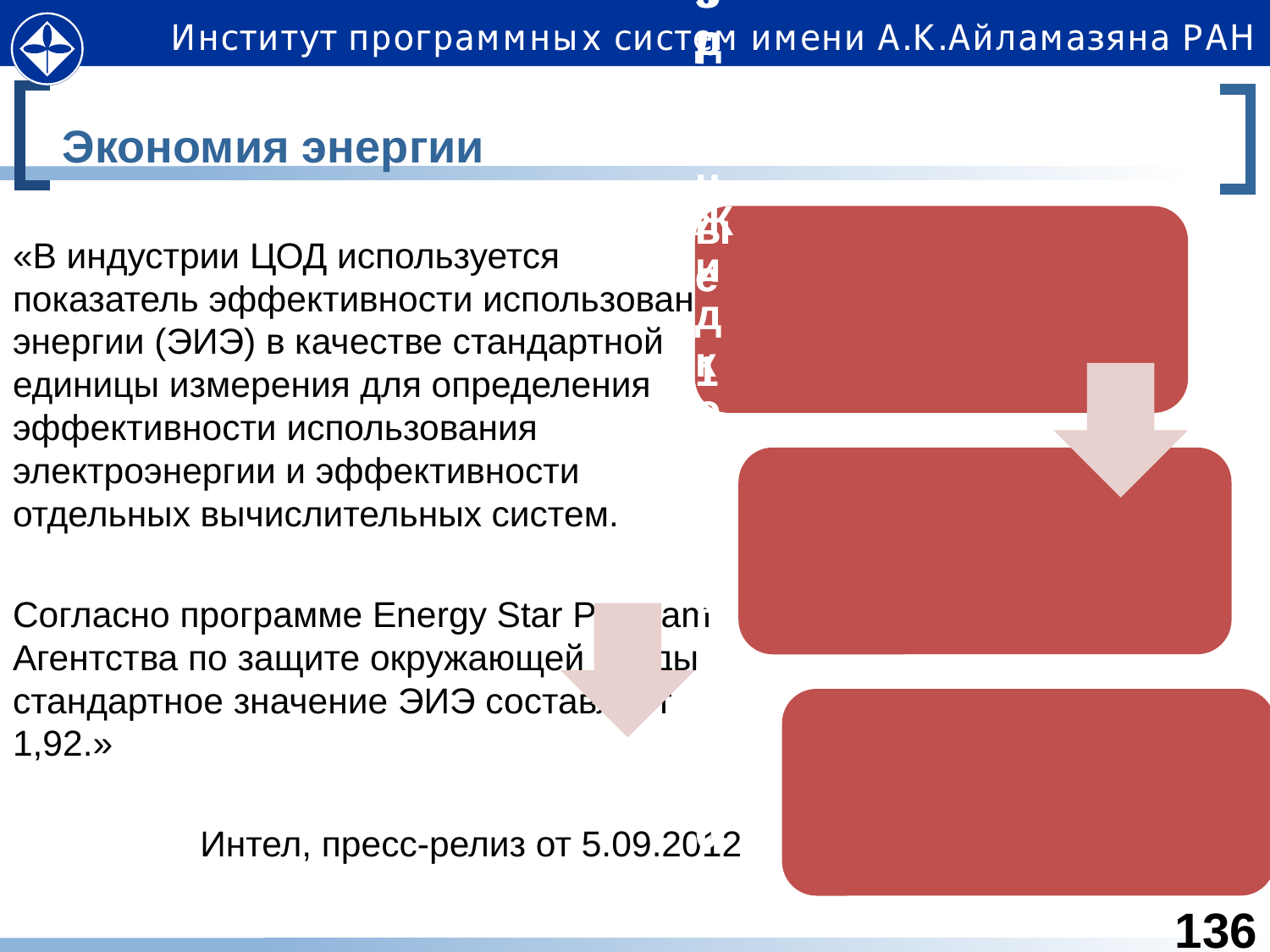

# Экономия энергии

«В индустрии ЦОД используется показатель эффективности использования энергии (ЭИЭ) в качестве стандартной единицы измерения для определения эффективности использования электроэнергии и эффективности отдельных вычислительных систем.

Согласно программе Energy Star Program Агентства по защите окружающей среды стандартное значение ЭИЭ составляет 1,92.»

Интел, пресс-релиз от 5.09.2012

136